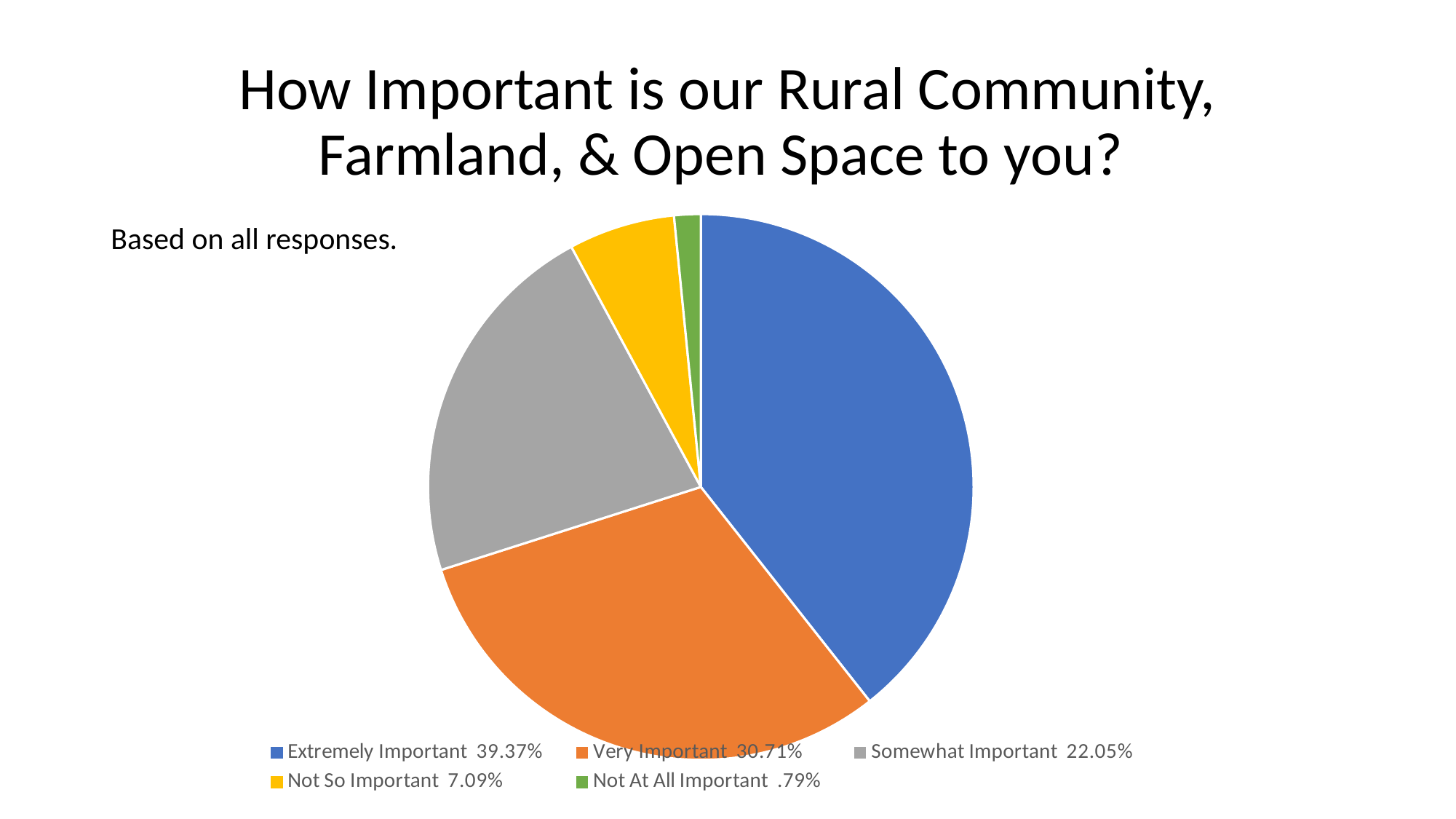

# How Important is our Rural Community, Farmland, & Open Space to you?

### Chart

| Category | Column1 |
|---|---|
| Extremely Important  39.37% | 150.0 |
| Very Important  30.71% | 117.0 |
| Somewhat Important  22.05% | 84.0 |
| Not So Important  7.09% | 24.0 |
| Not At All Important  .79% | 6.0 |
Based on all responses.